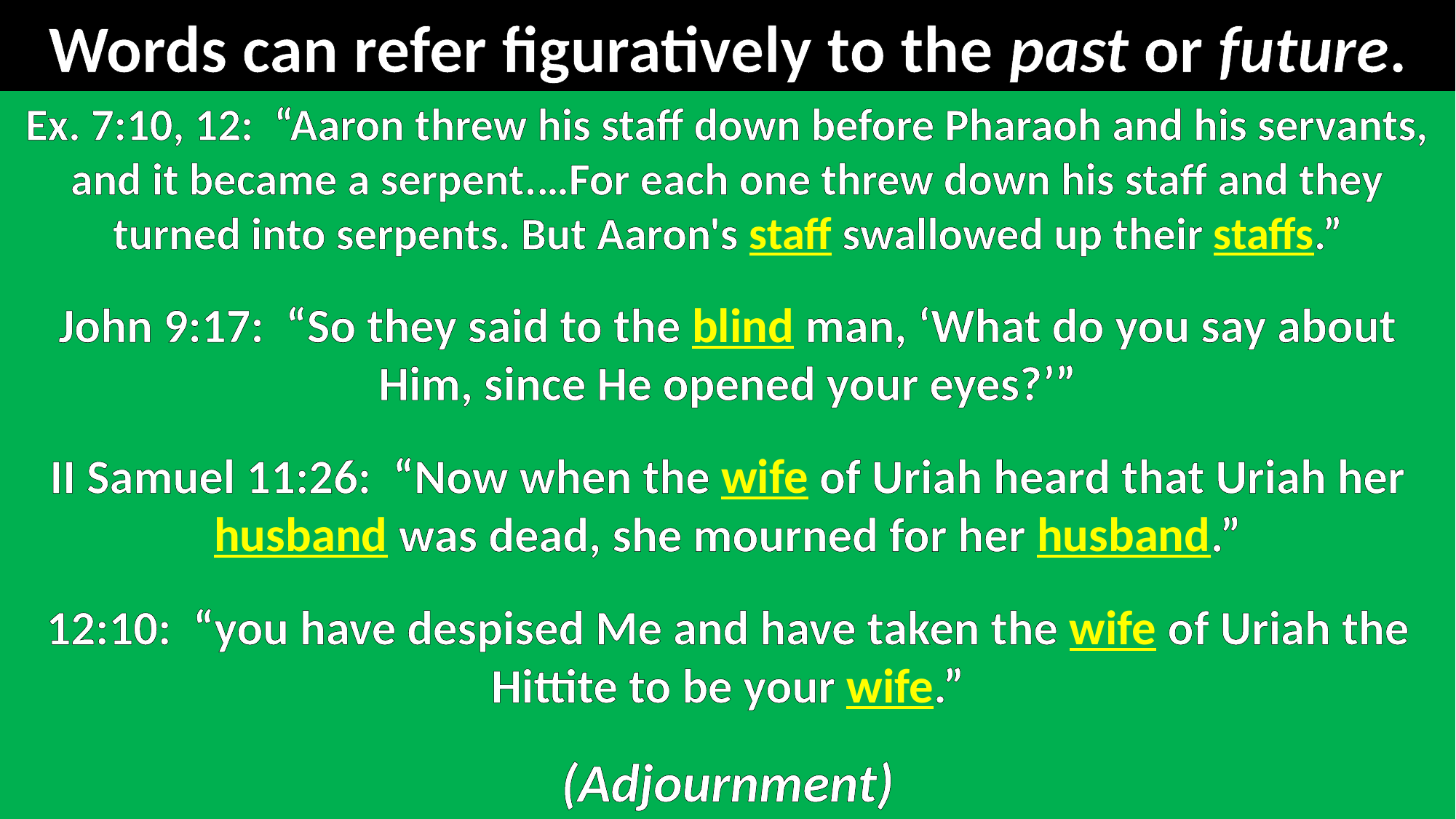

Words can refer figuratively to the past or future.
Ex. 7:10, 12:  “Aaron threw his staff down before Pharaoh and his servants, and it became a serpent.…For each one threw down his staff and they turned into serpents. But Aaron's staff swallowed up their staffs.”
John 9:17:  “So they said to the blind man, ‘What do you say about Him, since He opened your eyes?’”
II Samuel 11:26:  “Now when the wife of Uriah heard that Uriah her husband was dead, she mourned for her husband.”
12:10:  “you have despised Me and have taken the wife of Uriah the Hittite to be your wife.”
(Adjournment)